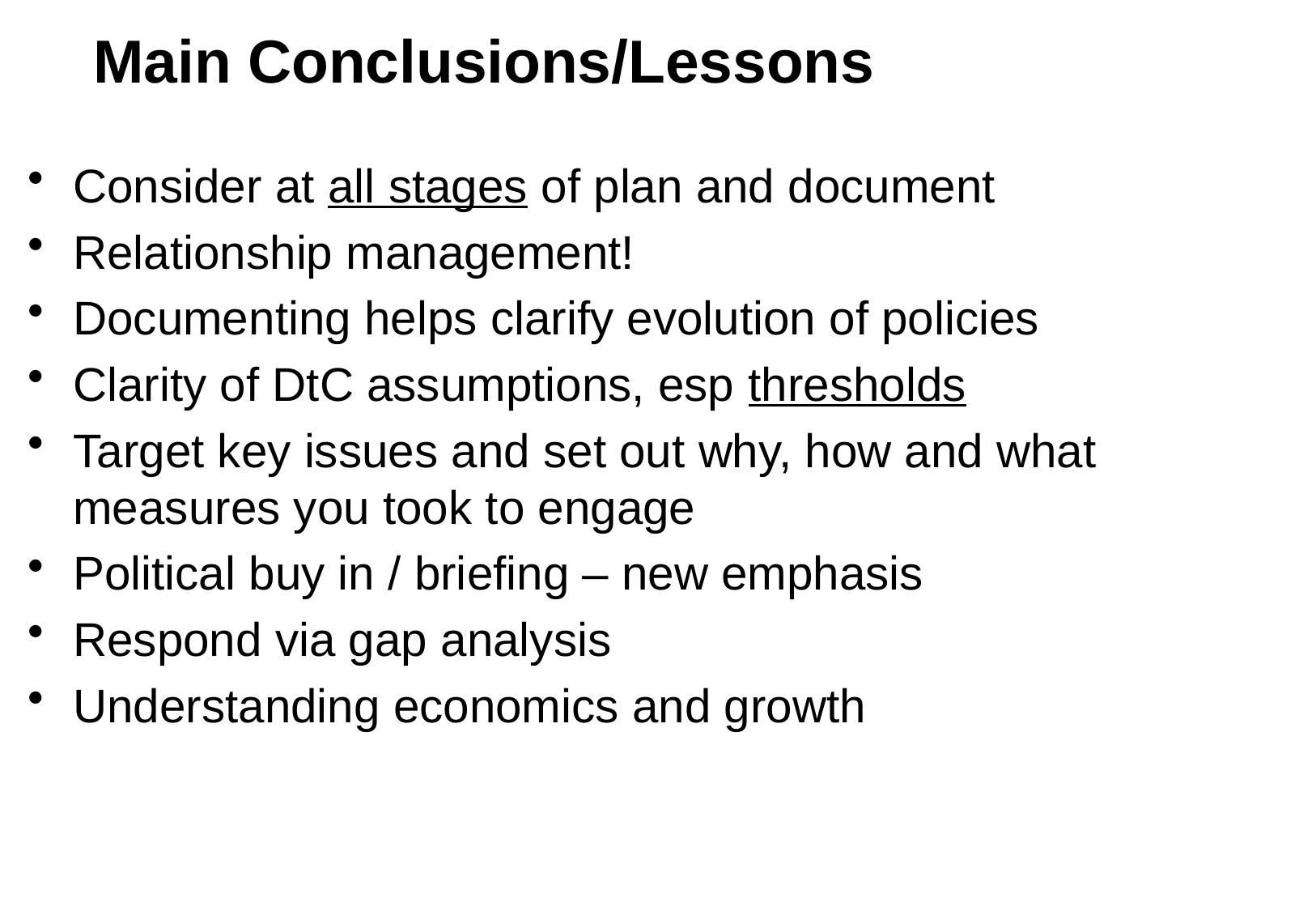

# Main Conclusions/Lessons
Consider at all stages of plan and document
Relationship management!
Documenting helps clarify evolution of policies
Clarity of DtC assumptions, esp thresholds
Target key issues and set out why, how and what measures you took to engage
Political buy in / briefing – new emphasis
Respond via gap analysis
Understanding economics and growth